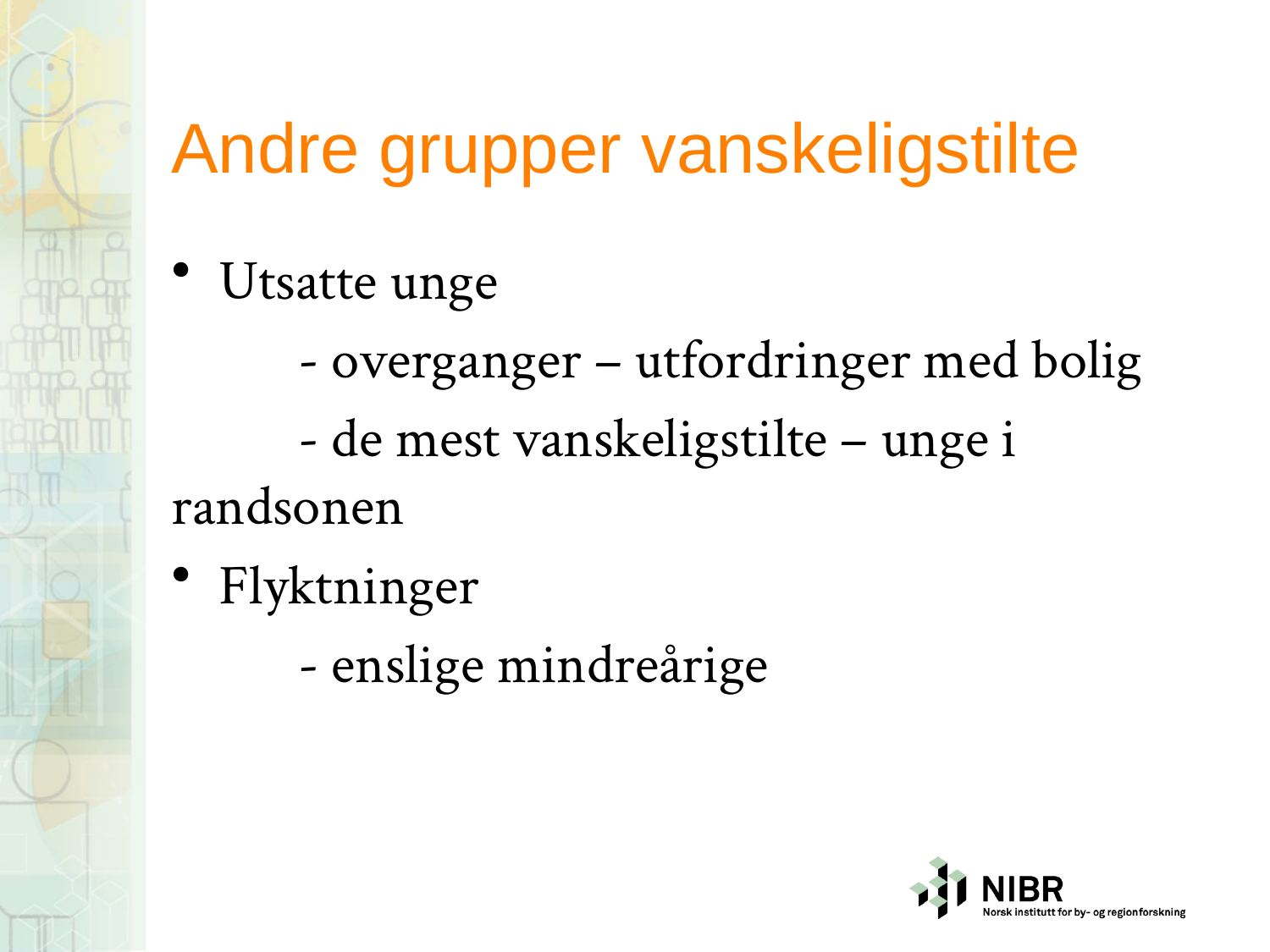

# Andre grupper vanskeligstilte
Utsatte unge
	- overganger – utfordringer med bolig
	- de mest vanskeligstilte – unge i 	randsonen
Flyktninger
	- enslige mindreårige